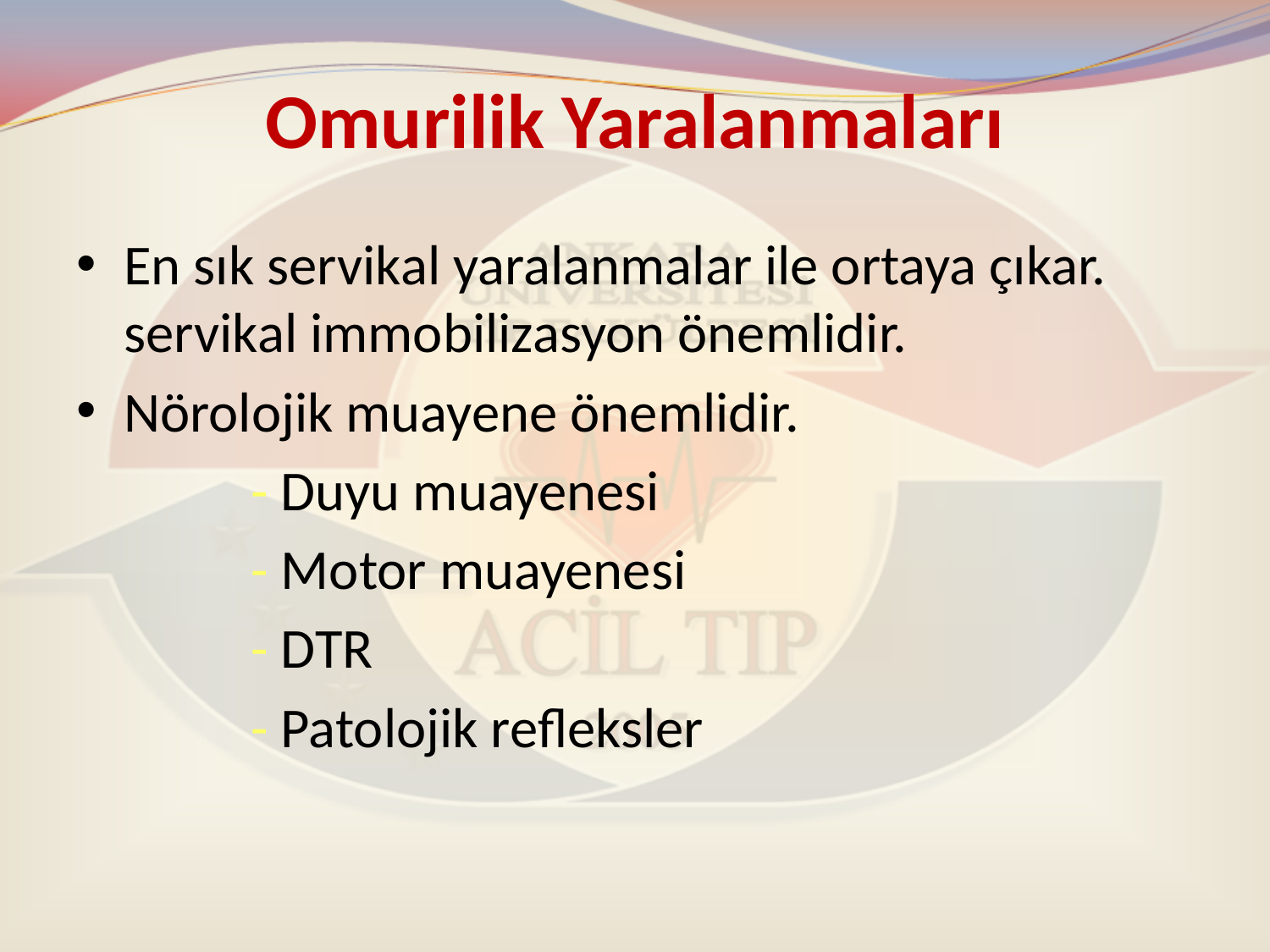

# Omurilik Yaralanmaları
En sık servikal yaralanmalar ile ortaya çıkar. servikal immobilizasyon önemlidir.
Nörolojik muayene önemlidir.
		- Duyu muayenesi
		- Motor muayenesi
		- DTR
		- Patolojik refleksler